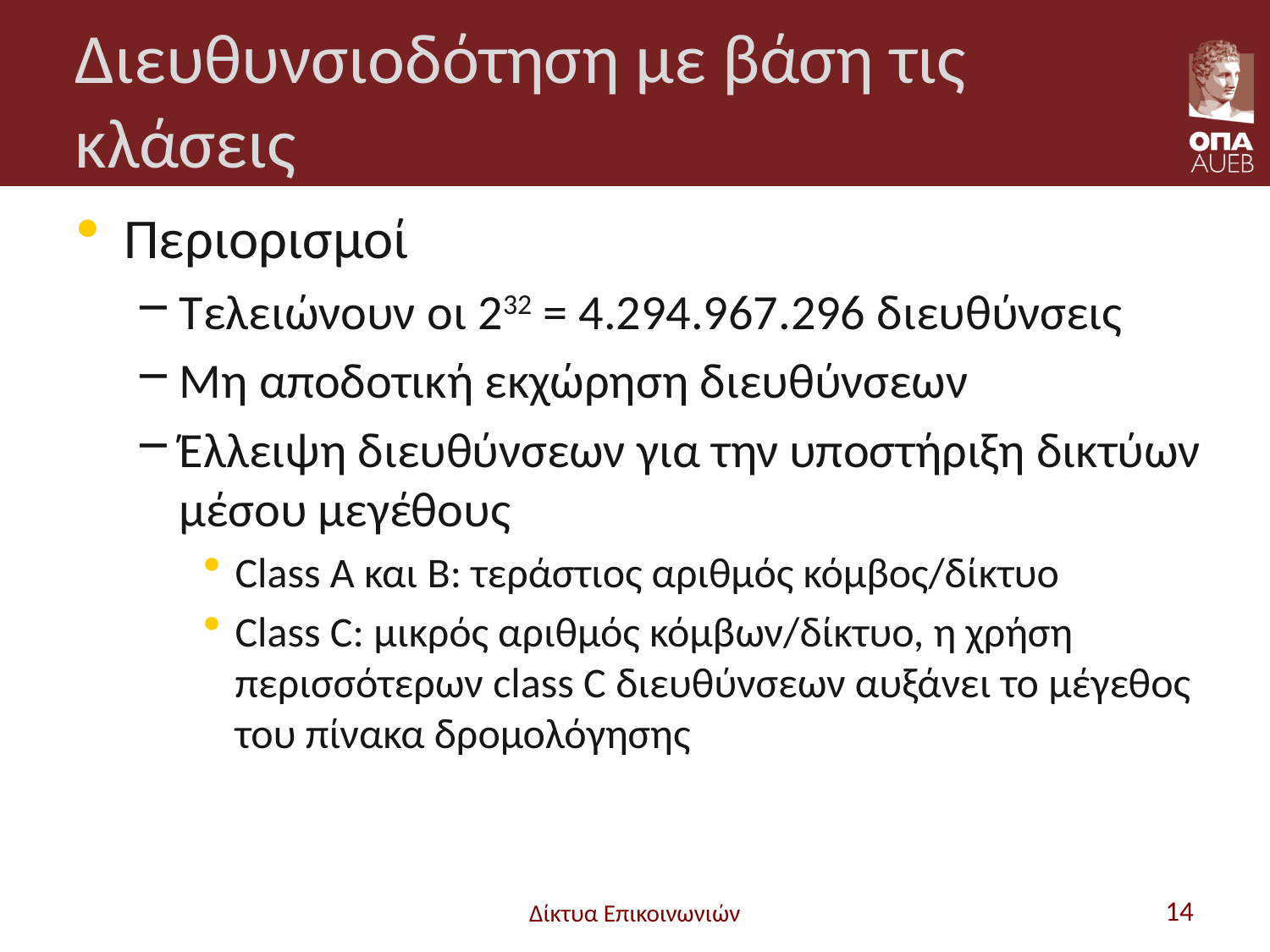

# Διευθυνσιοδότηση με βάση τις κλάσεις
Περιορισμοί
Τελειώνουν οι 232 = 4.294.967.296 διευθύνσεις
Μη αποδοτική εκχώρηση διευθύνσεων
Έλλειψη διευθύνσεων για την υποστήριξη δικτύων μέσου μεγέθους
Class A και B: τεράστιος αριθμός κόμβος/δίκτυο
Class C: μικρός αριθμός κόμβων/δίκτυο, η χρήση περισσότερων class C διευθύνσεων αυξάνει το μέγεθος του πίνακα δρομολόγησης
Δίκτυα Επικοινωνιών
14